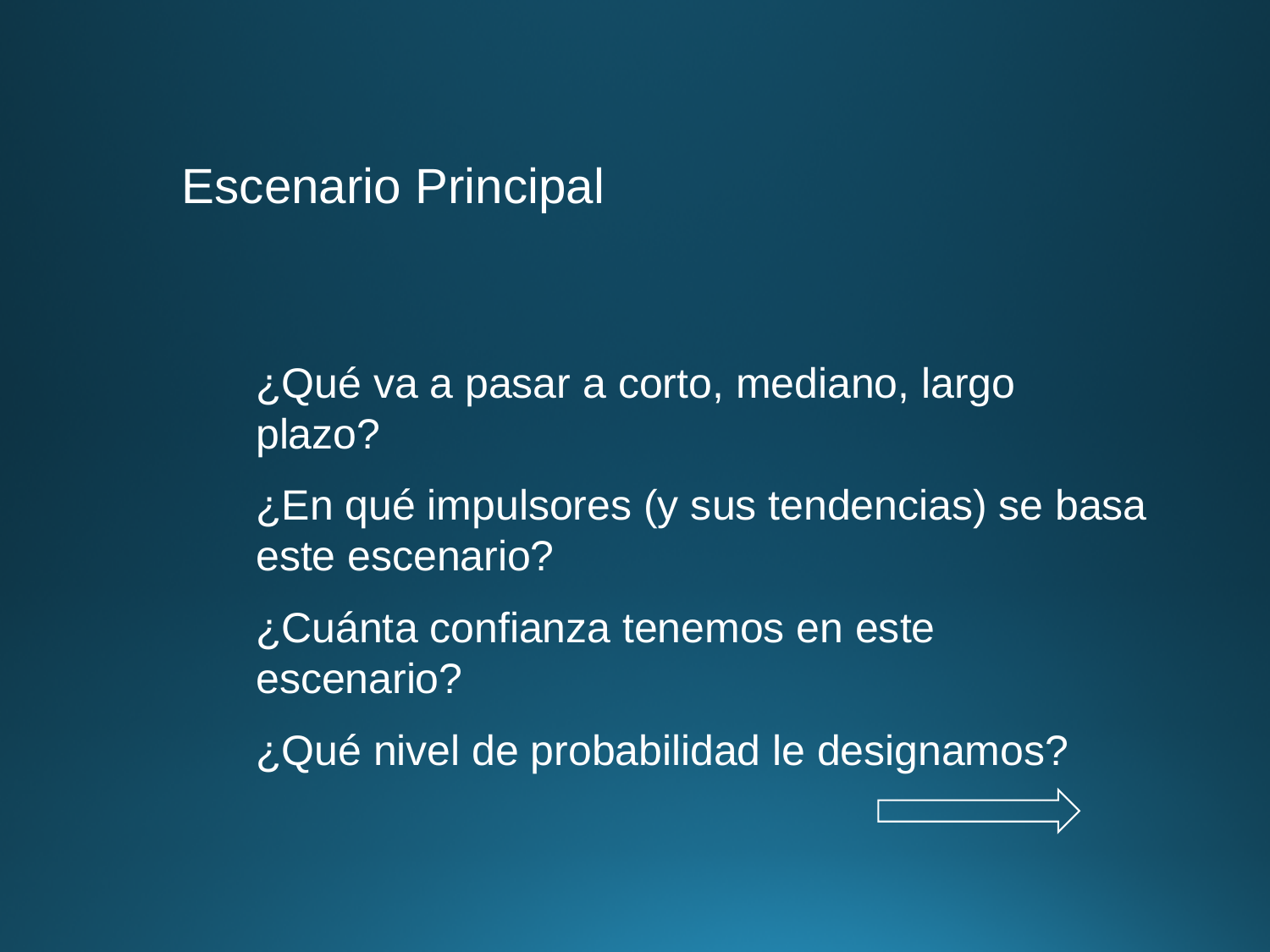

Escenario Principal
¿Qué va a pasar a corto, mediano, largo plazo?
¿En qué impulsores (y sus tendencias) se basa este escenario?
¿Cuánta confianza tenemos en este escenario?
¿Qué nivel de probabilidad le designamos?